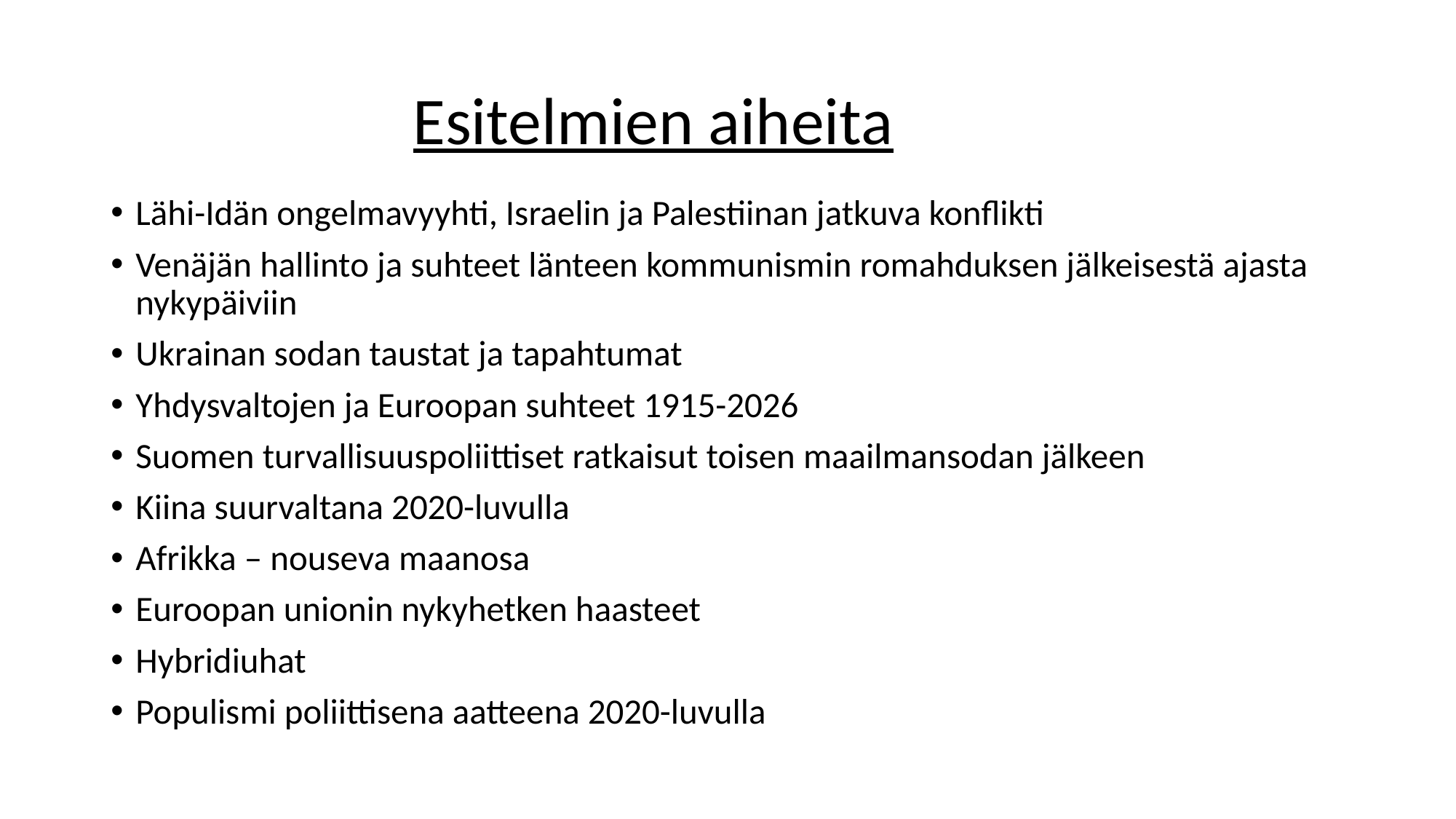

# Esitelmien aiheita
Lähi-Idän ongelmavyyhti, Israelin ja Palestiinan jatkuva konflikti
Venäjän hallinto ja suhteet länteen kommunismin romahduksen jälkeisestä ajasta nykypäiviin
Ukrainan sodan taustat ja tapahtumat
Yhdysvaltojen ja Euroopan suhteet 1915-2026
Suomen turvallisuuspoliittiset ratkaisut toisen maailmansodan jälkeen
Kiina suurvaltana 2020-luvulla
Afrikka – nouseva maanosa
Euroopan unionin nykyhetken haasteet
Hybridiuhat
Populismi poliittisena aatteena 2020-luvulla